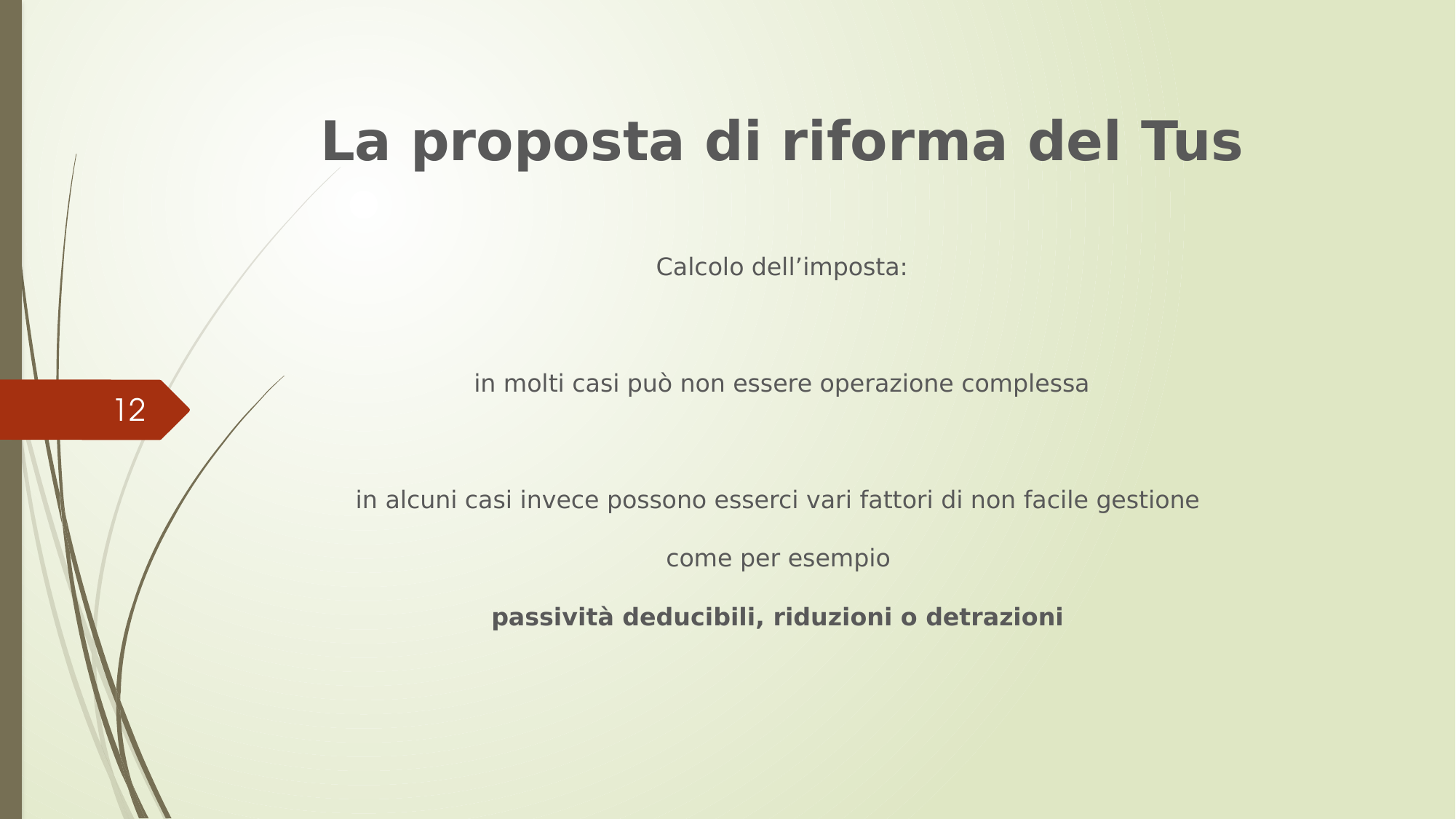

La proposta di riforma del Tus

Calcolo dell’imposta:

in molti casi può non essere operazione complessa

in alcuni casi invece possono esserci vari fattori di non facile gestione
come per esempio
passività deducibili, riduzioni o detrazioni

12